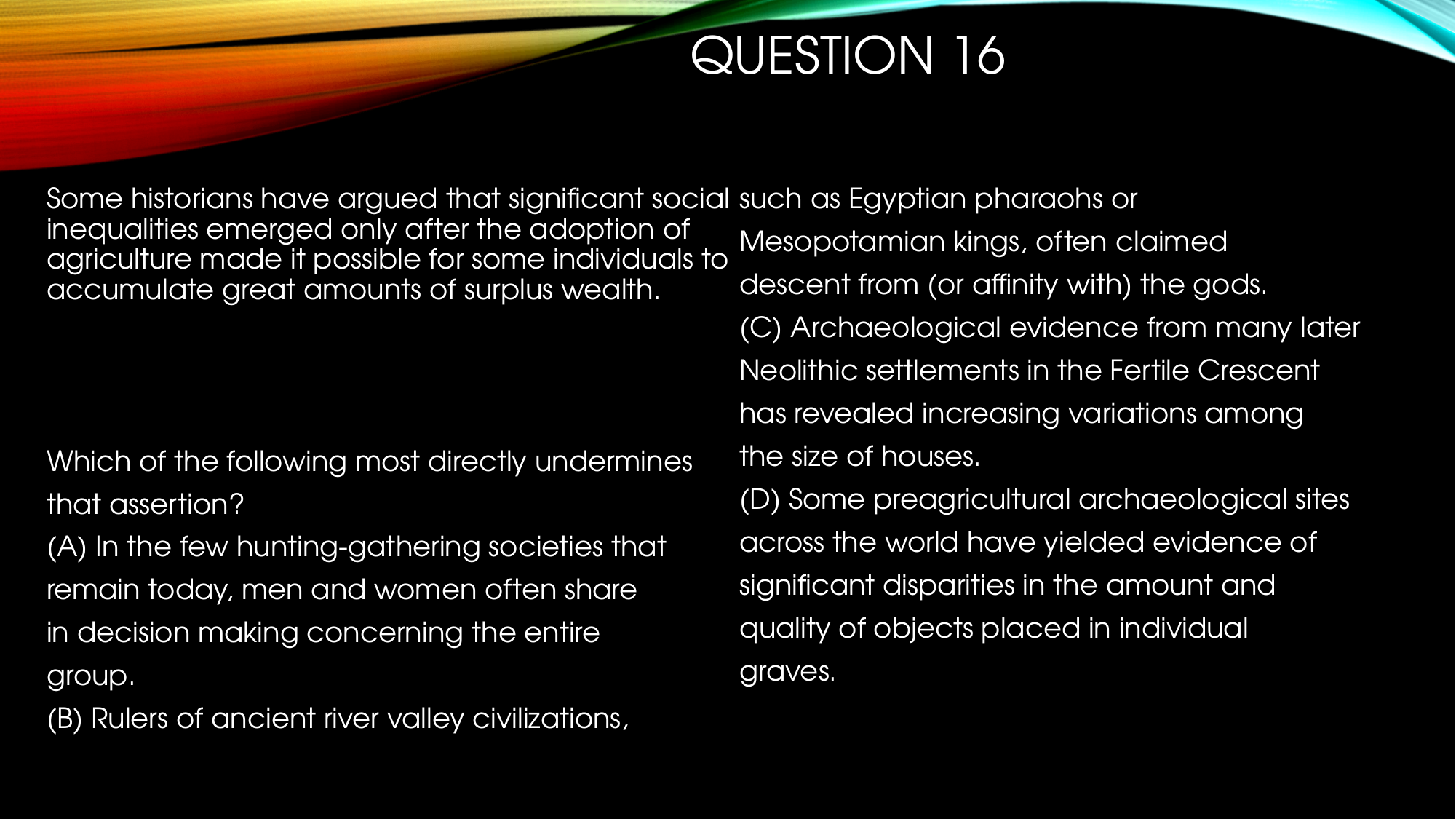

# Question 16
Some historians have argued that significant social inequalities emerged only after the adoption of agriculture made it possible for some individuals to accumulate great amounts of surplus wealth.

Which of the following most directly undermines
that assertion?
(A) In the few hunting-gathering societies that
remain today, men and women often share
in decision making concerning the entire
group.
(B) Rulers of ancient river valley civilizations,
such as Egyptian pharaohs or
Mesopotamian kings, often claimed
descent from (or affinity with) the gods.
(C) Archaeological evidence from many later
Neolithic settlements in the Fertile Crescent
has revealed increasing variations among
the size of houses.
(D) Some preagricultural archaeological sites
across the world have yielded evidence of
significant disparities in the amount and
quality of objects placed in individual
graves.